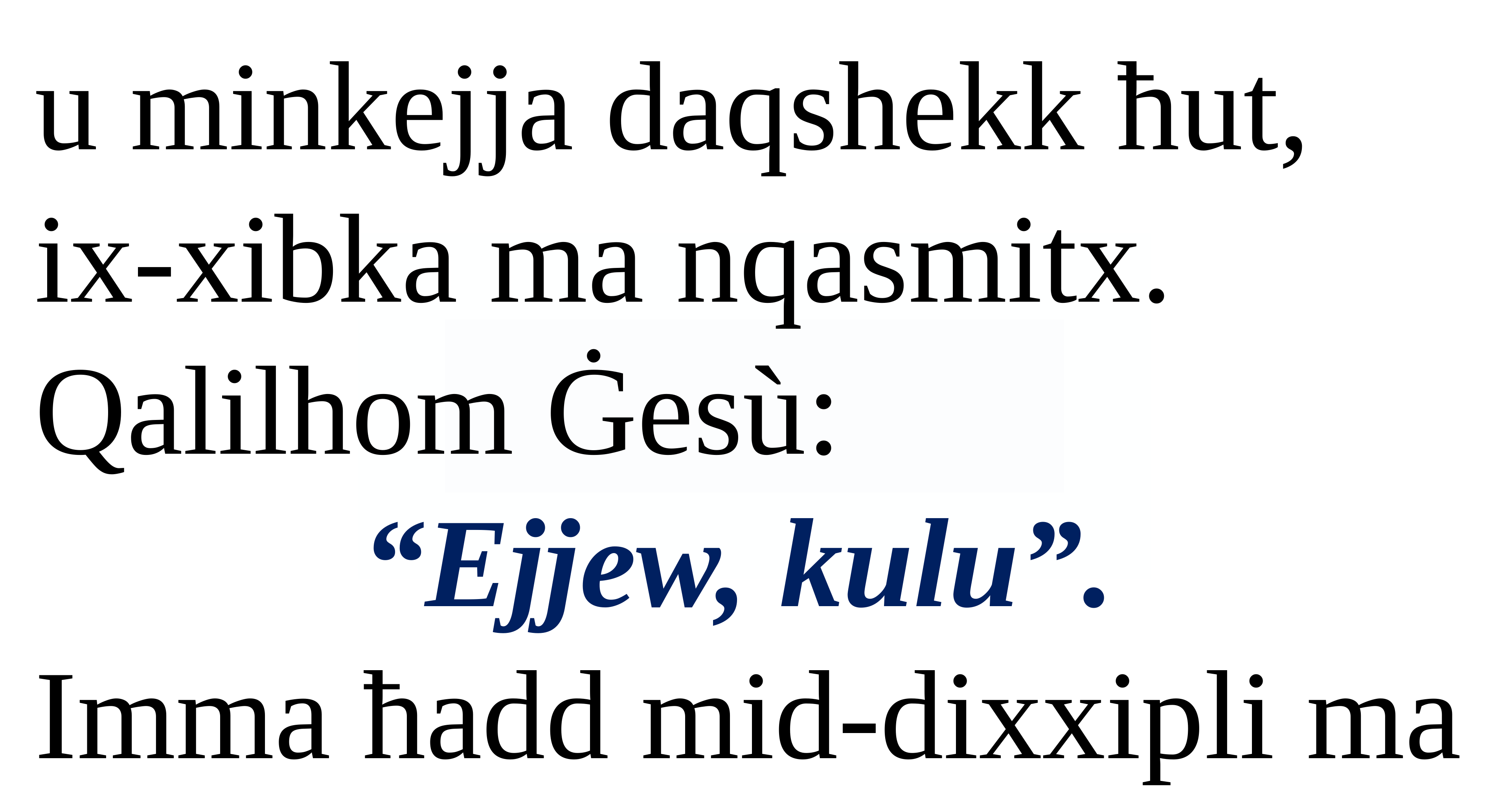

u minkejja daqshekk ħut, ix-xibka ma nqasmitx. Qalilhom Ġesù:
“Ejjew, kulu”.
Imma ħadd mid-dixxipli ma